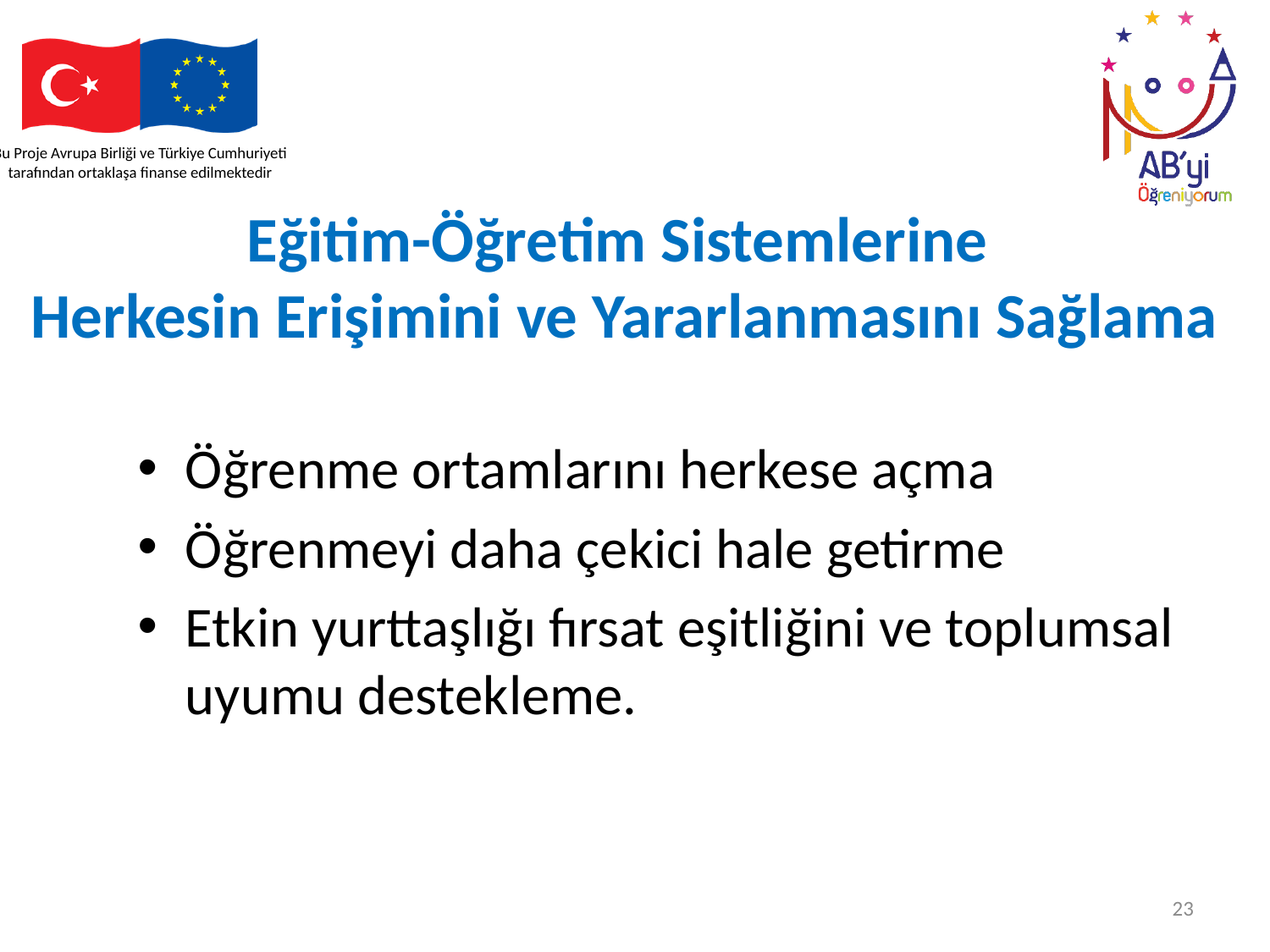

# Eğitim-Öğretim Sistemlerine Herkesin Erişimini ve Yararlanmasını Sağlama
Öğrenme ortamlarını herkese açma
Öğrenmeyi daha çekici hale getirme
Etkin yurttaşlığı fırsat eşitliğini ve toplumsal uyumu destekleme.

23